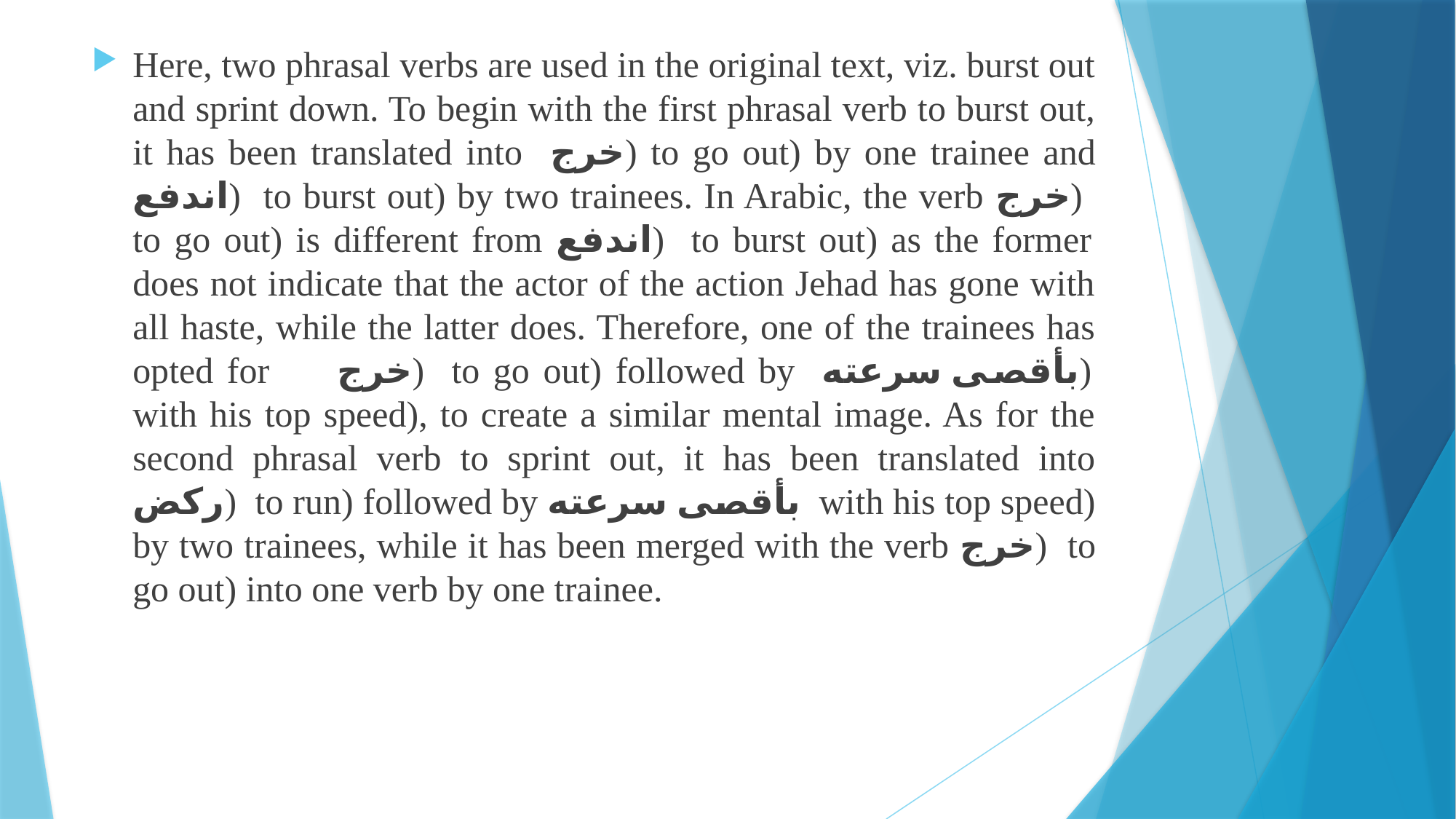

Here, two phrasal verbs are used in the original text, viz. burst out and sprint down. To begin with the first phrasal verb to burst out, it has been translated into  خرج) to go out) by one trainee and اندفع)  to burst out) by two trainees. In Arabic, the verb خرج)  to go out) is different from اندفع)  to burst out) as the former does not indicate that the actor of the action Jehad has gone with all haste, while the latter does. Therefore, one of the trainees has opted for     خرج)  to go out) followed by  بأقصى سرعته) with his top speed), to create a similar mental image. As for the second phrasal verb to sprint out, it has been translated into ركض)  to run) followed by بأقصى سرعته  with his top speed) by two trainees, while it has been merged with the verb خرج)  to go out) into one verb by one trainee.
#